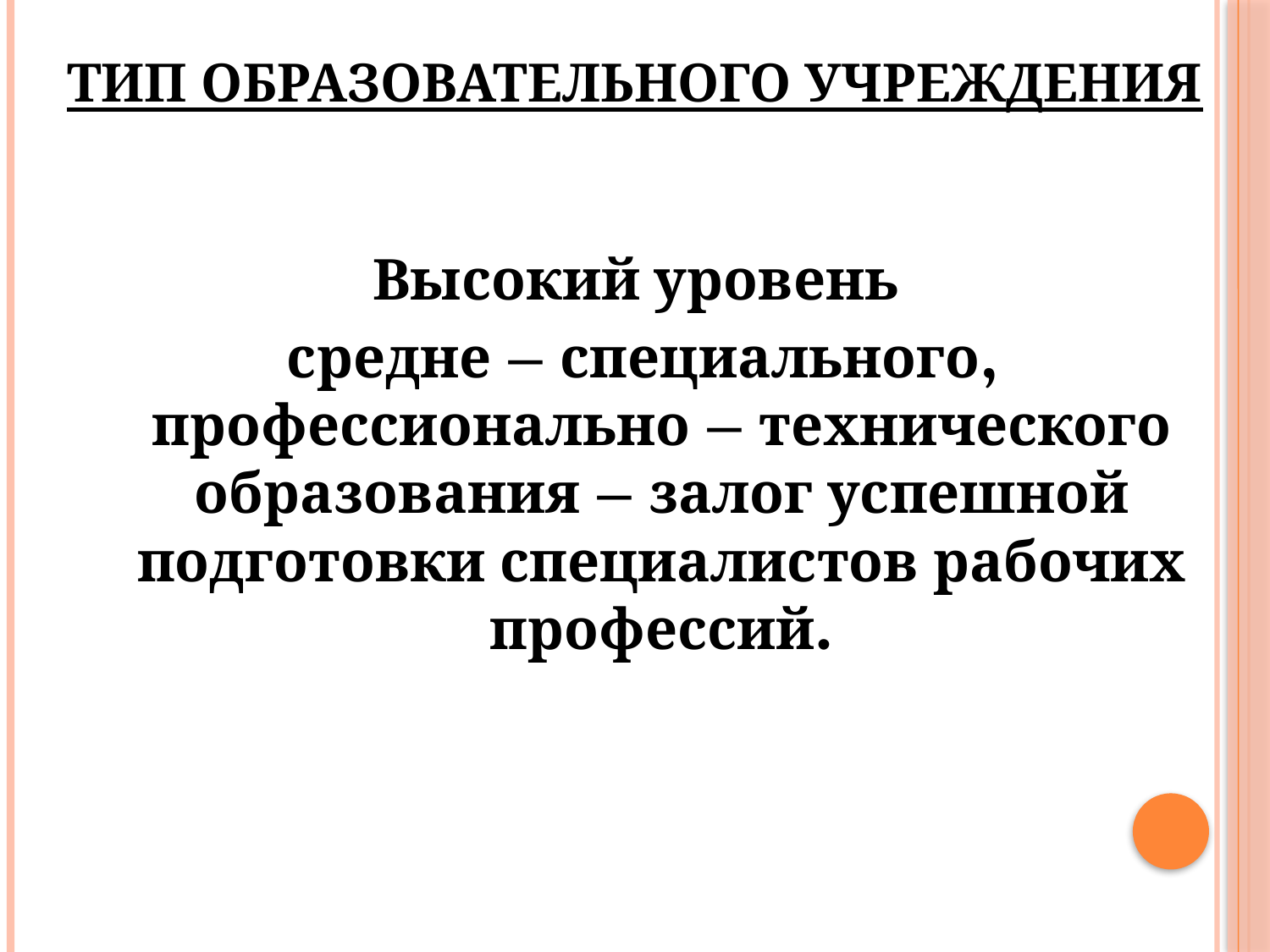

# ТИП ОБРАЗОВАТЕЛЬНОГО УЧРЕЖДЕНИЯ

Высокий уровень
средне – специального, профессионально – технического образования – залог успешной подготовки специалистов рабочих профессий.